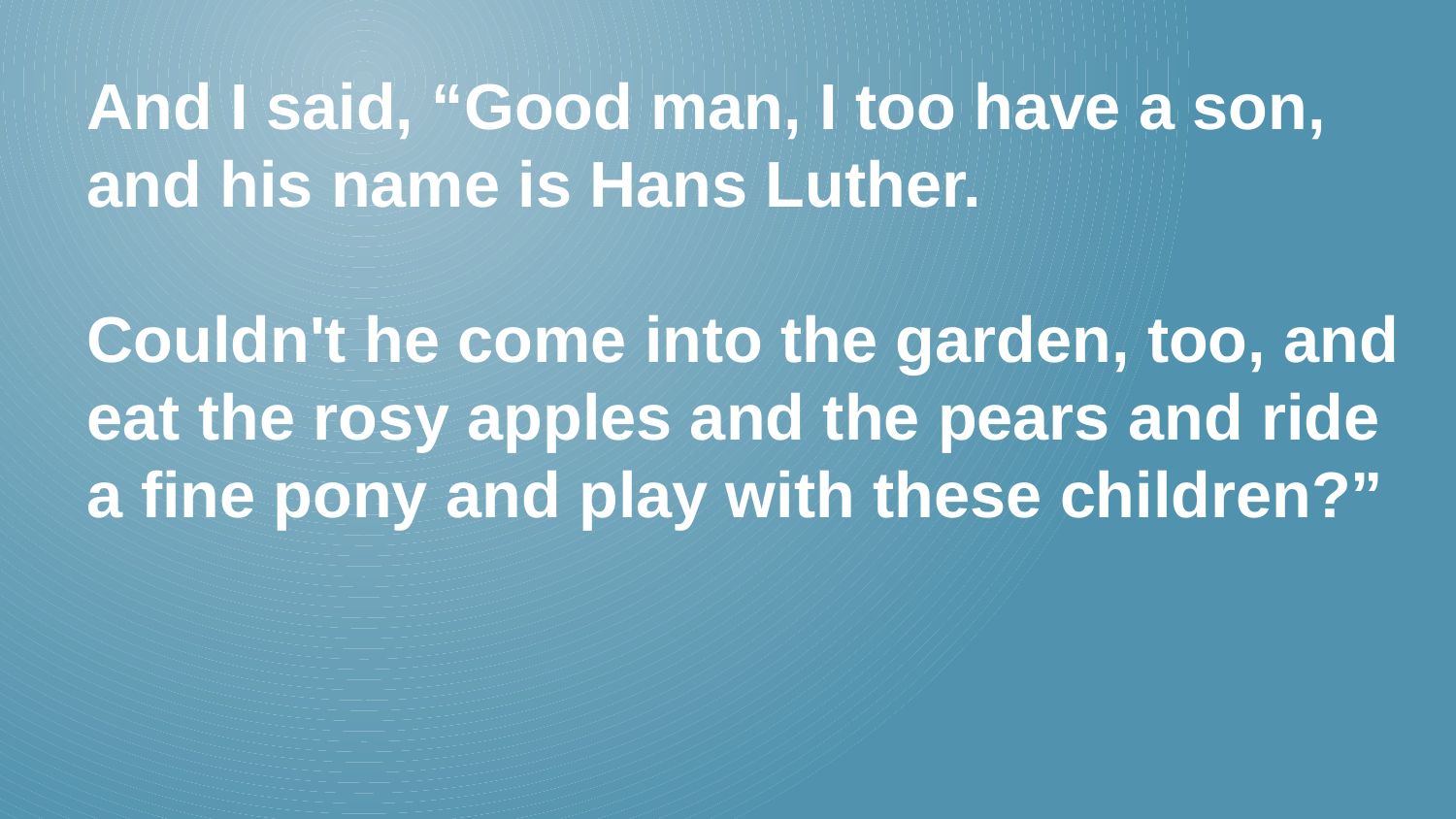

And I said, “Good man, I too have a son, and his name is Hans Luther.

Couldn't he come into the garden, too, and eat the rosy apples and the pears and ride a fine pony and play with these children?”